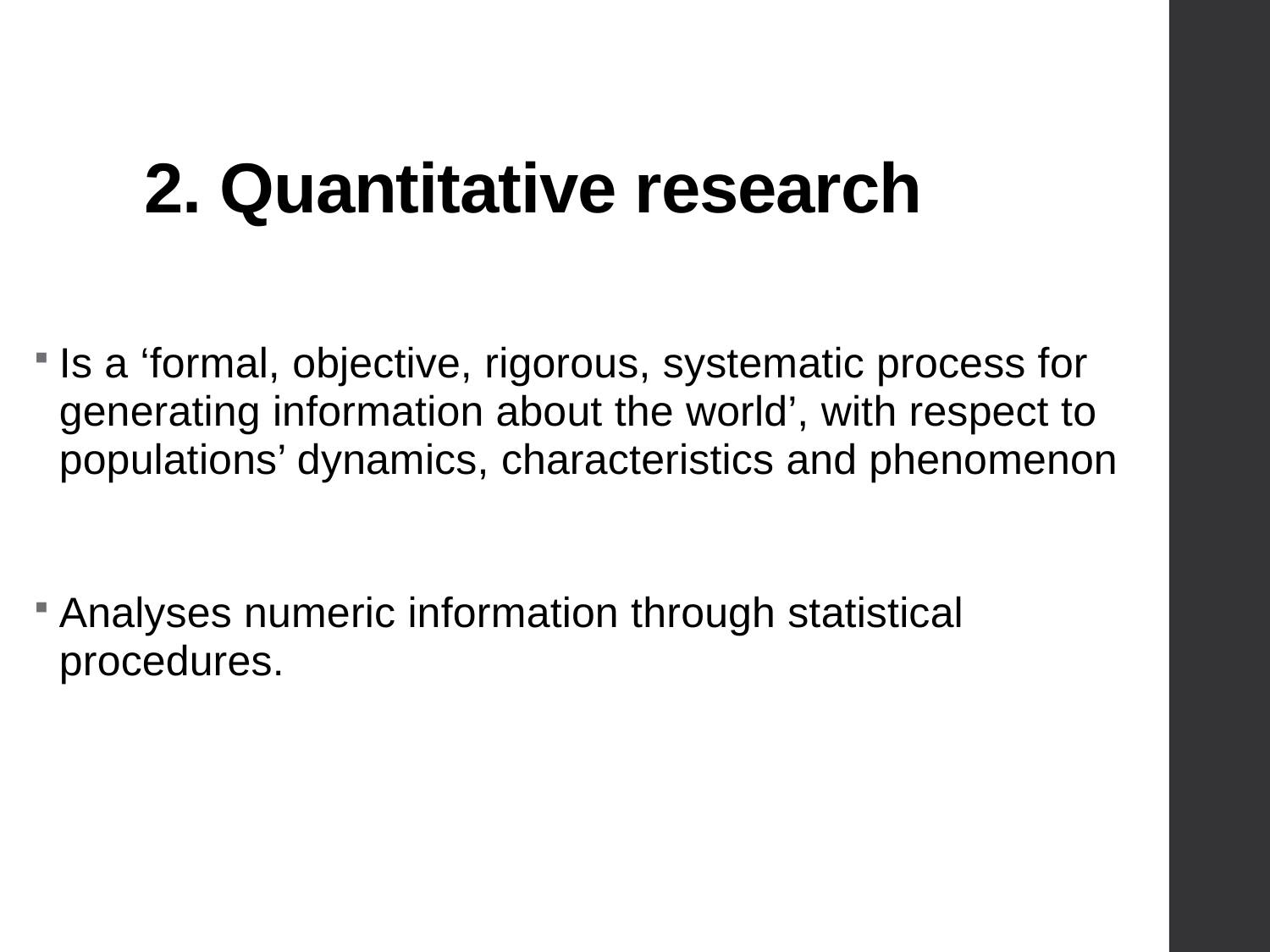

# 2. Quantitative research

Is a ‘formal, objective, rigorous, systematic process for generating information about the world’, with respect to populations’ dynamics, characteristics and phenomenon

Analyses numeric information through statistical procedures.